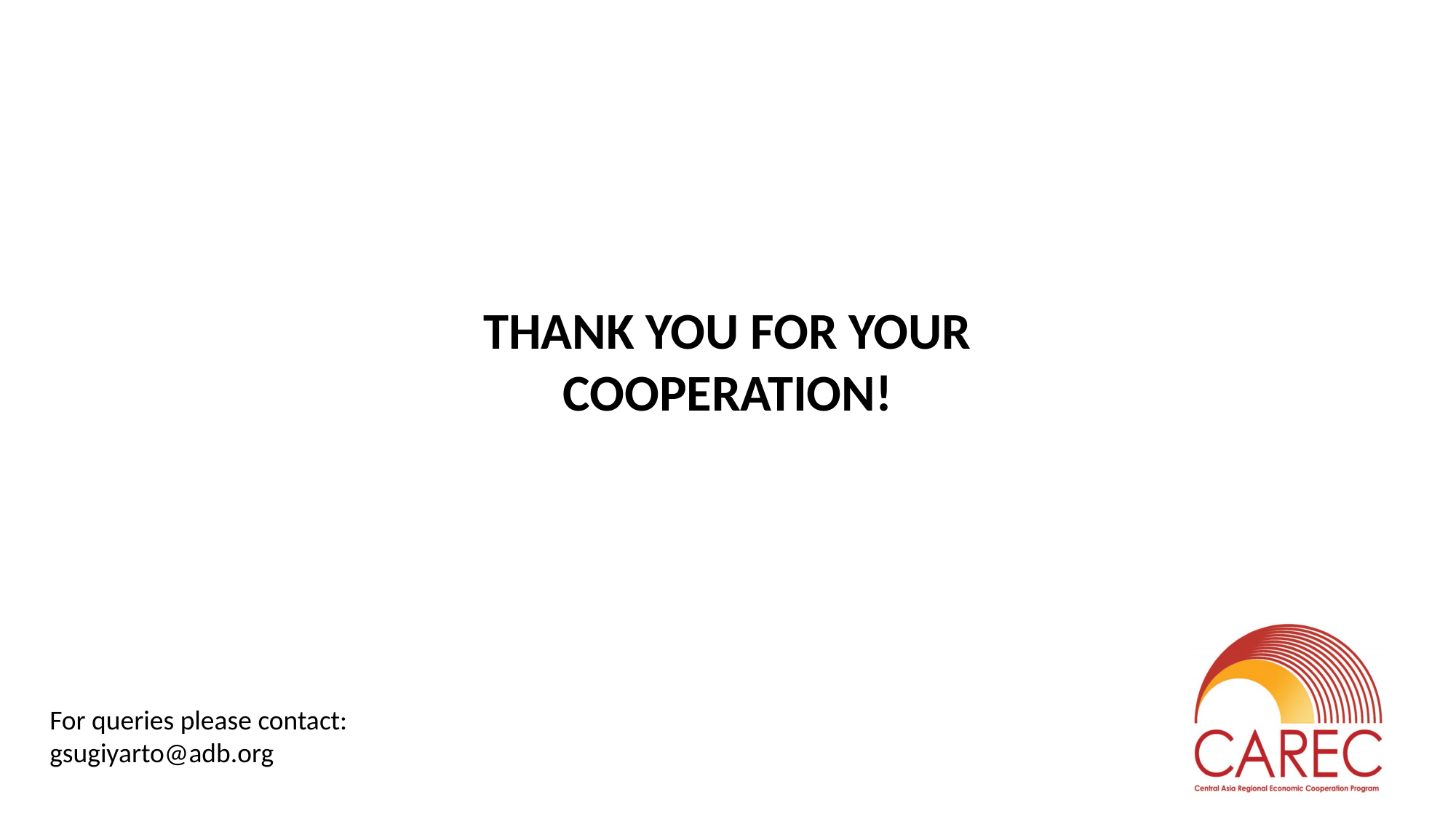

THANK YOU FOR YOUR COOPERATION!
For queries please contact:
gsugiyarto@adb.org